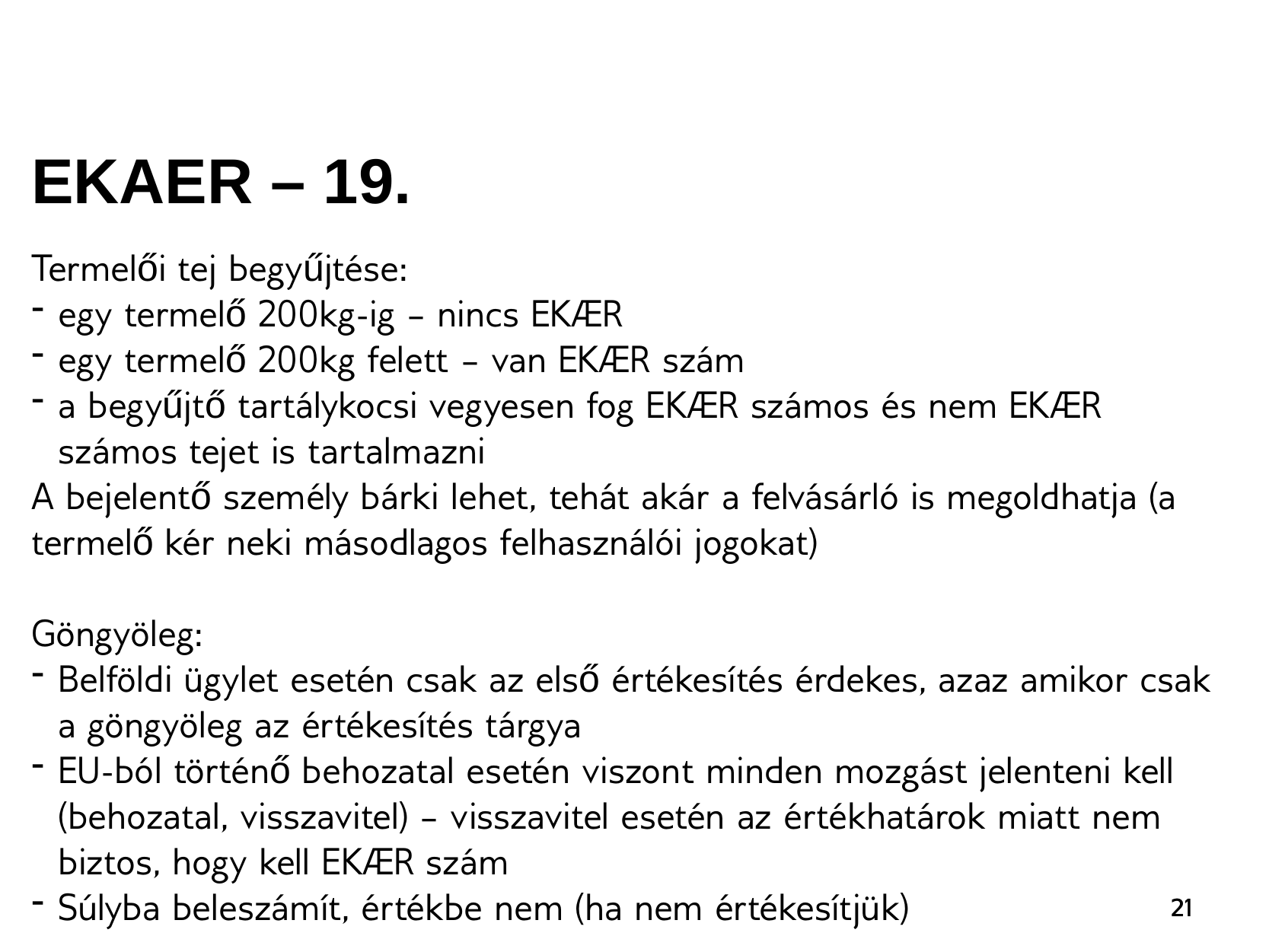

EKAER – 19.

Termelői tej begyűjtése:
egy termelő 200kg-ig – nincs EKAER
egy termelő 200kg felett – van EKAER szám
a begyűjtő tartálykocsi vegyesen fog EKAER számos és nem EKAER számos tejet is tartalmazni
A bejelentő személy bárki lehet, tehát akár a felvásárló is megoldhatja (a termelő kér neki másodlagos felhasználói jogokat)

Göngyöleg:
Belföldi ügylet esetén csak az első értékesítés érdekes, azaz amikor csak a göngyöleg az értékesítés tárgya
EU-ból történő behozatal esetén viszont minden mozgást jelenteni kell (behozatal, visszavitel) – visszavitel esetén az értékhatárok miatt nem biztos, hogy kell EKAER szám
Súlyba beleszámít, értékbe nem (ha nem értékesítjük)

21